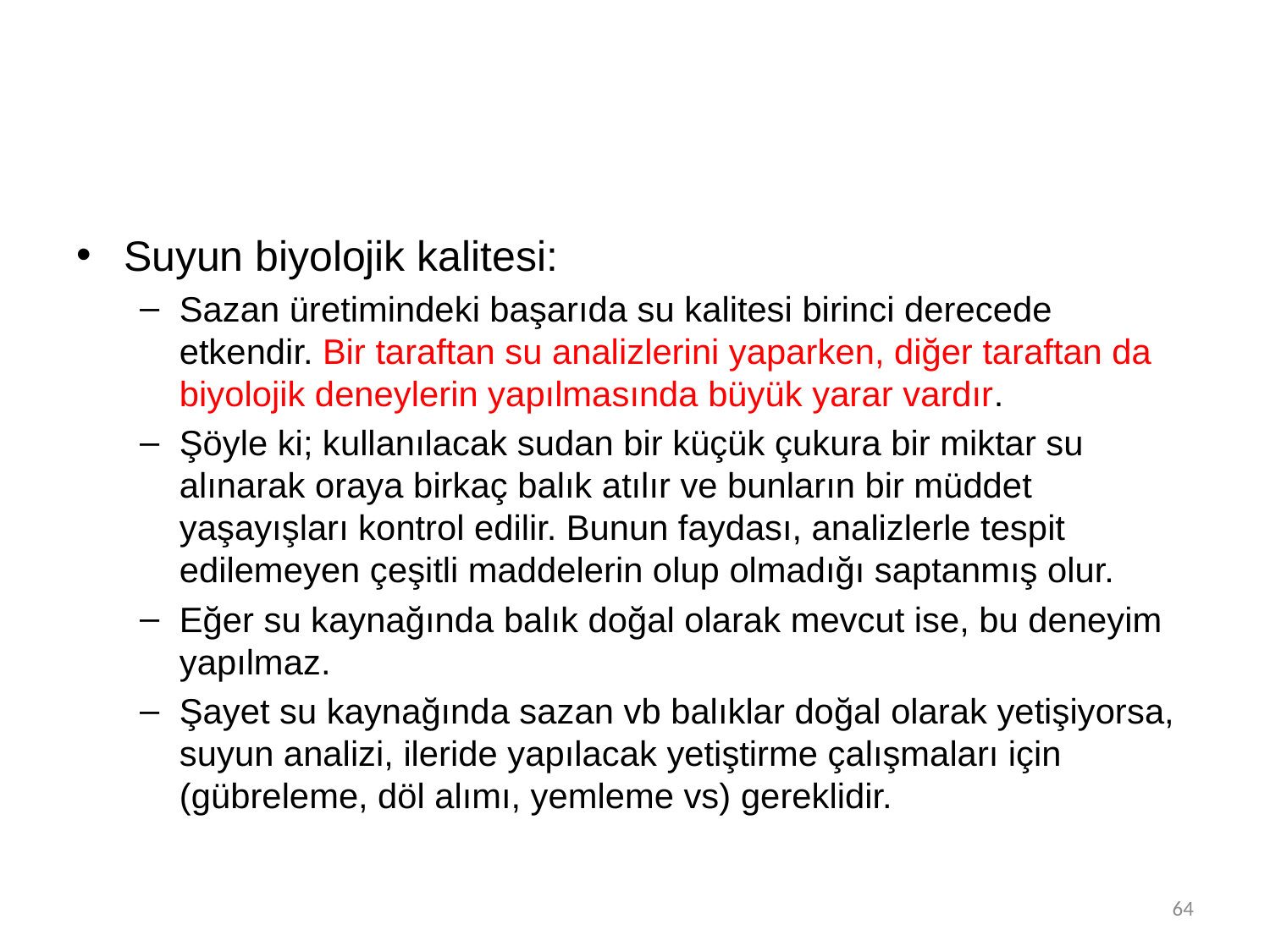

Suyun biyolojik kalitesi:
Sazan üretimindeki başarıda su kalitesi birinci derecede etkendir. Bir taraftan su analizlerini yaparken, diğer taraftan da biyolojik deneylerin yapılmasında büyük yarar vardır.
Şöyle ki; kullanılacak sudan bir küçük çukura bir miktar su alınarak oraya birkaç balık atılır ve bunların bir müddet yaşayışları kontrol edilir. Bunun faydası, analizlerle tespit edilemeyen çeşitli maddelerin olup olmadığı saptanmış olur.
Eğer su kaynağında balık doğal olarak mevcut ise, bu deneyim yapılmaz.
Şayet su kaynağında sazan vb balıklar doğal olarak yetişiyorsa, suyun analizi, ileride yapılacak yetiştirme çalışmaları için (gübreleme, döl alımı, yemleme vs) gereklidir.
64